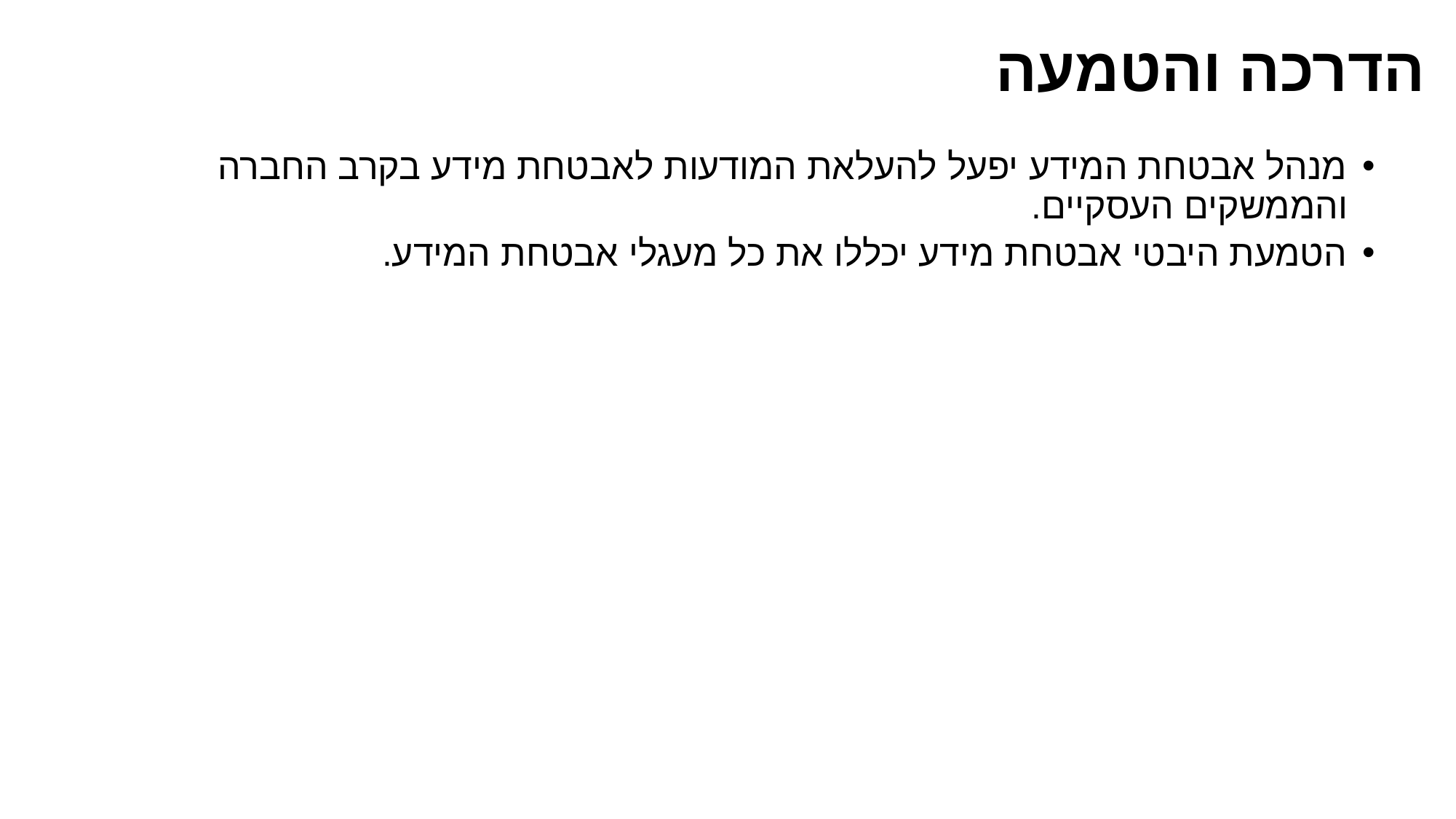

# הדרכה והטמעה
מנהל אבטחת המידע יפעל להעלאת המודעות לאבטחת מידע בקרב החברה והממשקים העסקיים.
הטמעת היבטי אבטחת מידע יכללו את כל מעגלי אבטחת המידע.